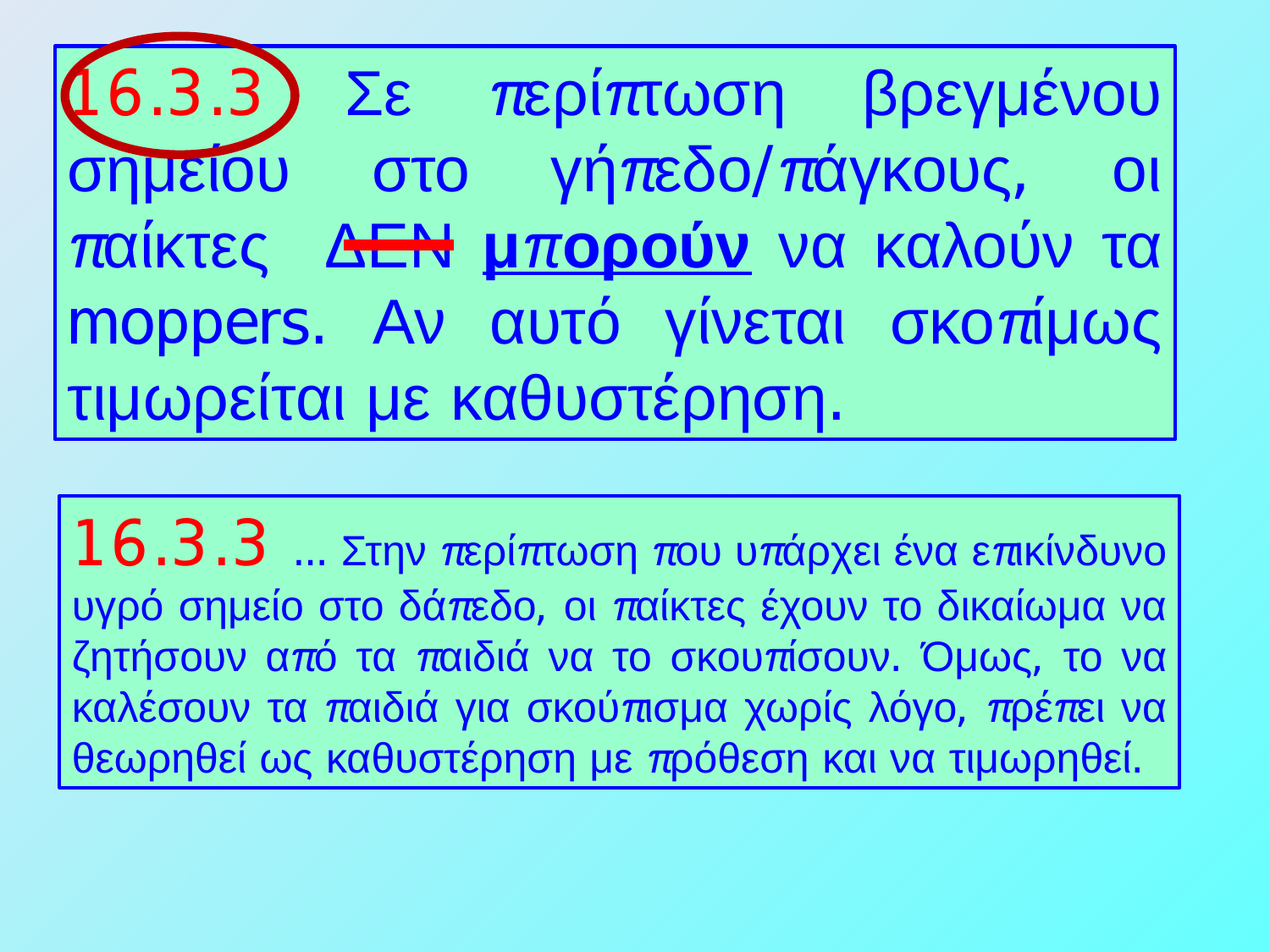

16.3.3 Σε περίπτωση βρεγμένου σημείου στο γήπεδο/πάγκους, οι παίκτες  ΔΕΝ μπορούν να καλούν τα moppers. Αν αυτό γίνεται σκοπίμως τιμωρείται με καθυστέρηση.
16.3.3 … Στην περίπτωση που υπάρχει ένα επικίνδυνο υγρό σημείο στο δάπεδο, οι παίκτες έχουν το δικαίωμα να ζητήσουν από τα παιδιά να το σκουπίσουν. Όμως, το να καλέσουν τα παιδιά για σκούπισμα χωρίς λόγο, πρέπει να θεωρηθεί ως καθυστέρηση με πρόθεση και να τιμωρηθεί.